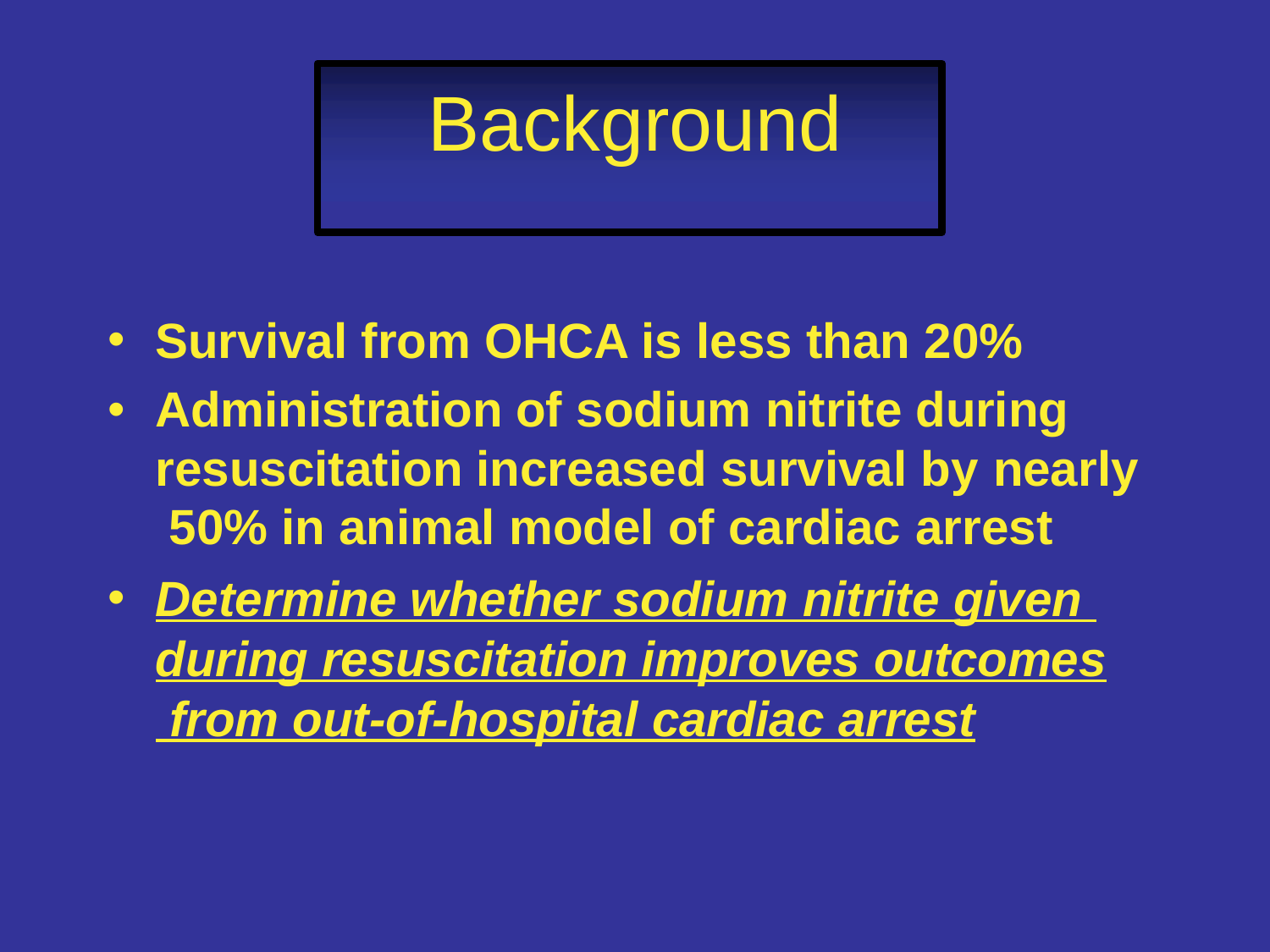

# Background
Survival from OHCA is less than 20%
Administration of sodium nitrite during  resuscitation increased survival by nearly  50% in animal model of cardiac arrest
Determine whether sodium nitrite given  during resuscitation improves outcomes  from out-of-hospital cardiac arrest